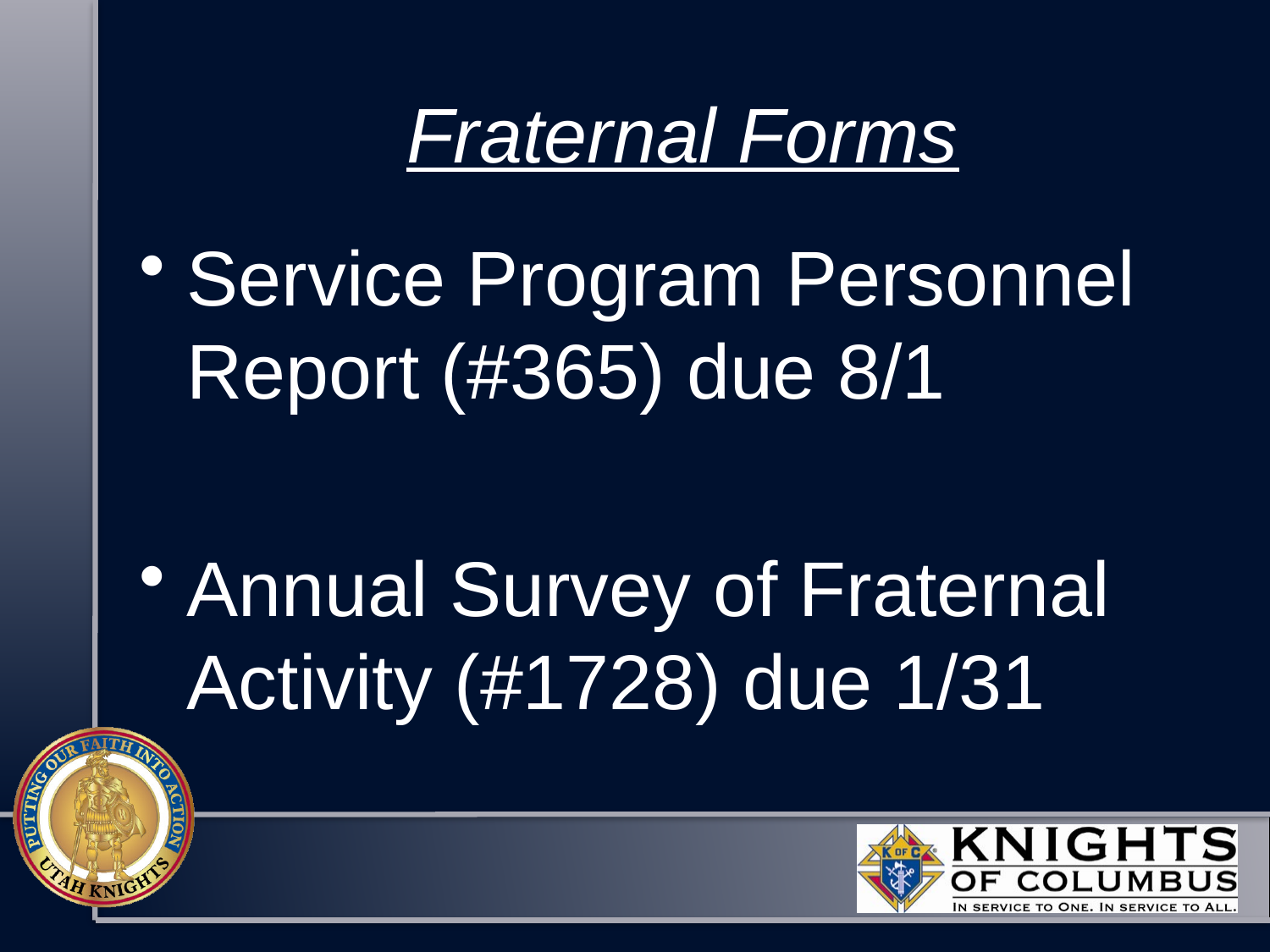

# Fraternal Forms
Service Program Personnel Report (#365) due 8/1

Annual Survey of Fraternal Activity (#1728) due 1/31